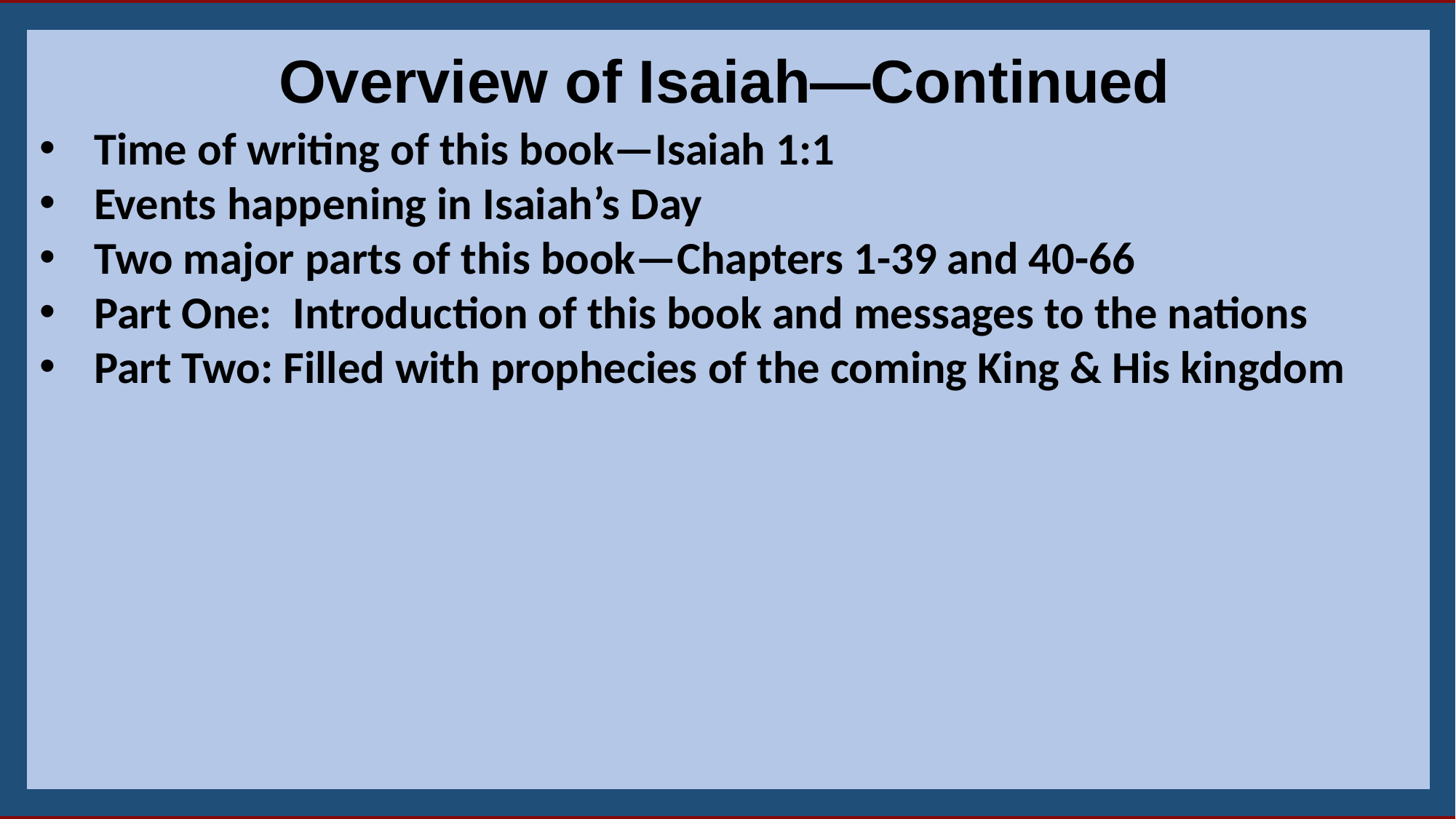

Overview of Isaiah—Continued
Time of writing of this book—Isaiah 1:1
Events happening in Isaiah’s Day
Two major parts of this book—Chapters 1-39 and 40-66
Part One:  Introduction of this book and messages to the nations
Part Two: Filled with prophecies of the coming King & His kingdom
2